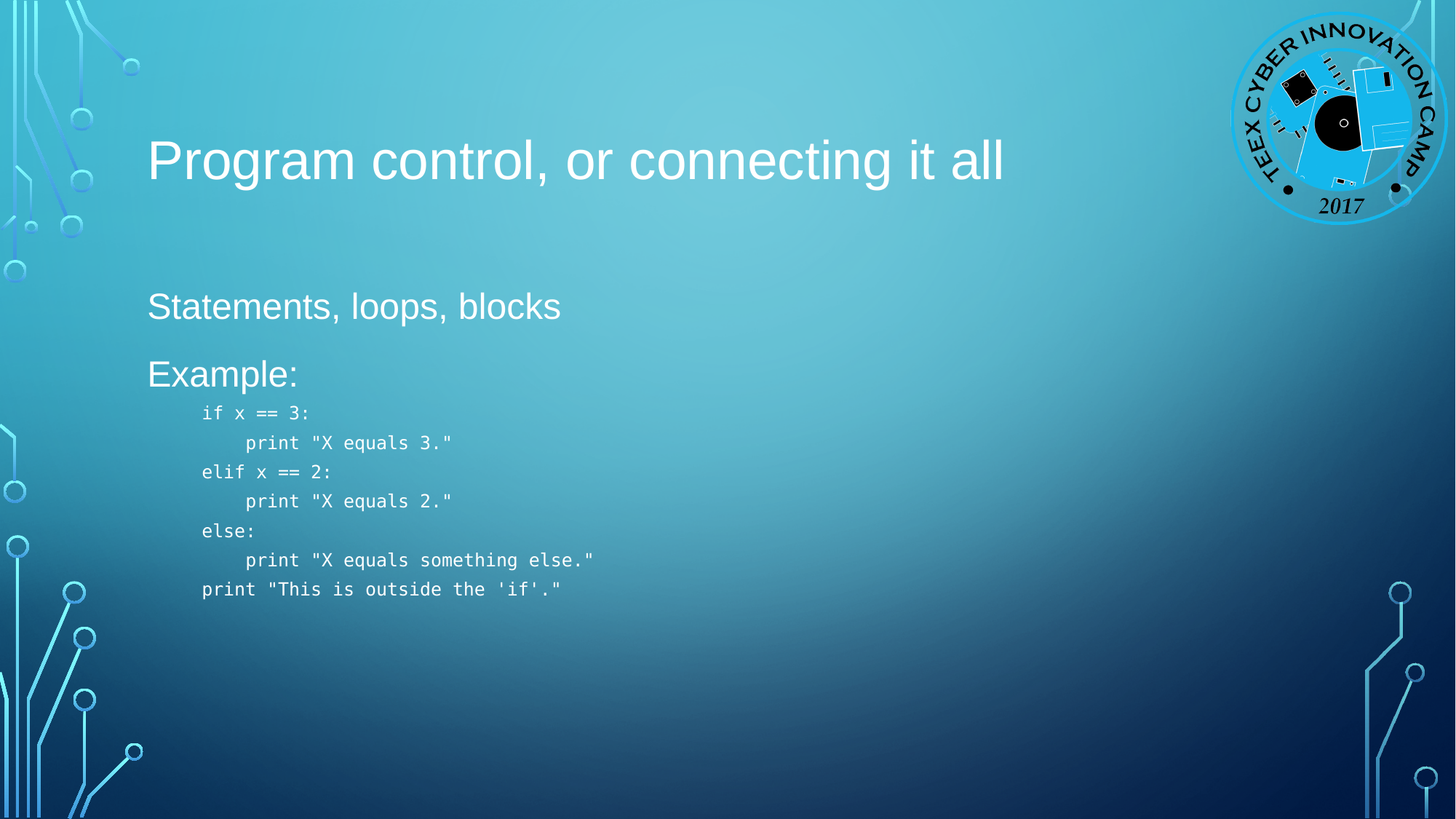

# Program control, or connecting it all
Statements, loops, blocks
Example:
if x == 3:
    print "X equals 3."
elif x == 2:
    print "X equals 2."
else:
    print "X equals something else."
print "This is outside the 'if'."